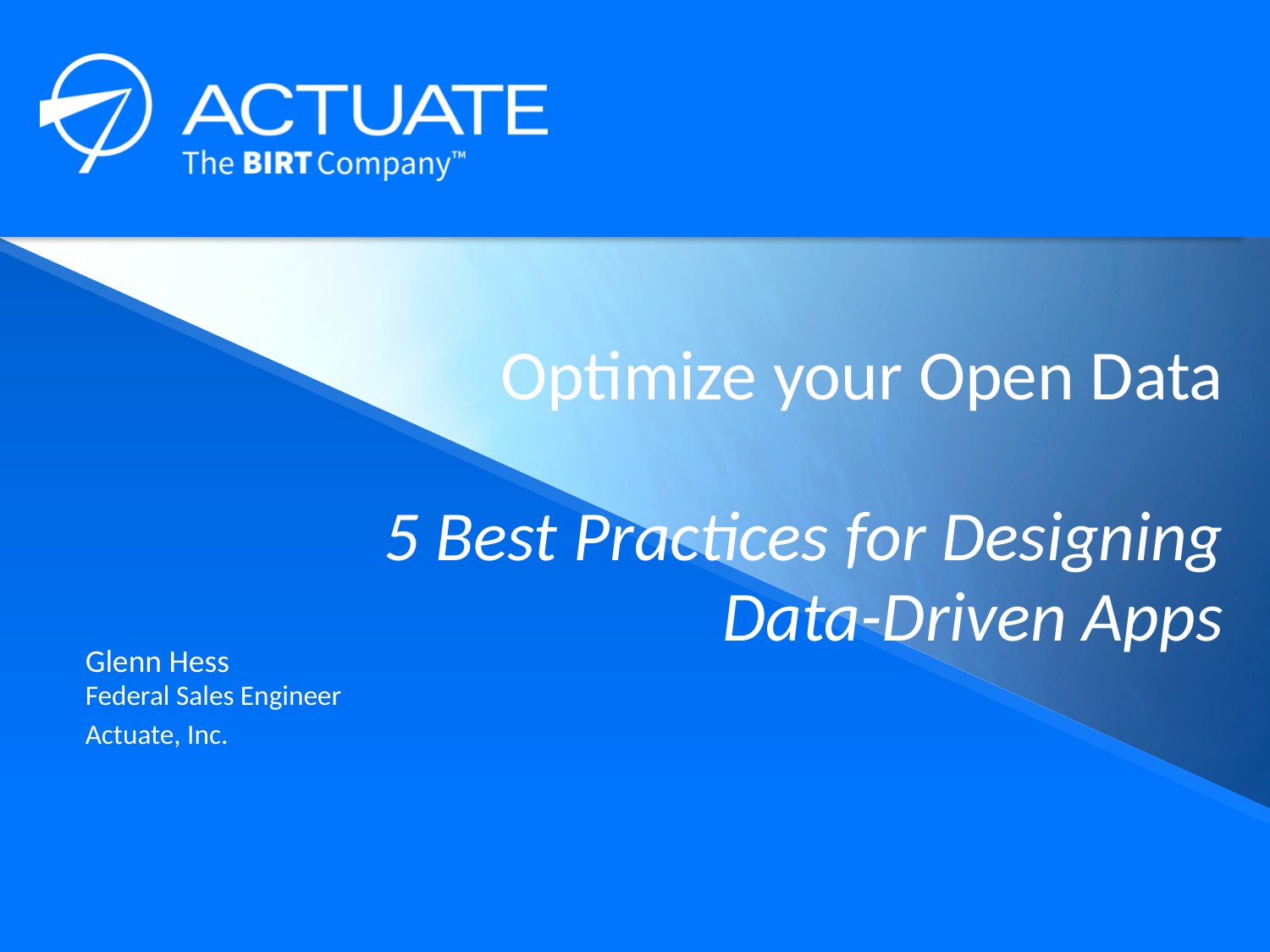

# Optimize your Open Data 5 Best Practices for Designing Data-Driven Apps
Glenn Hess
Federal Sales Engineer
Actuate, Inc.